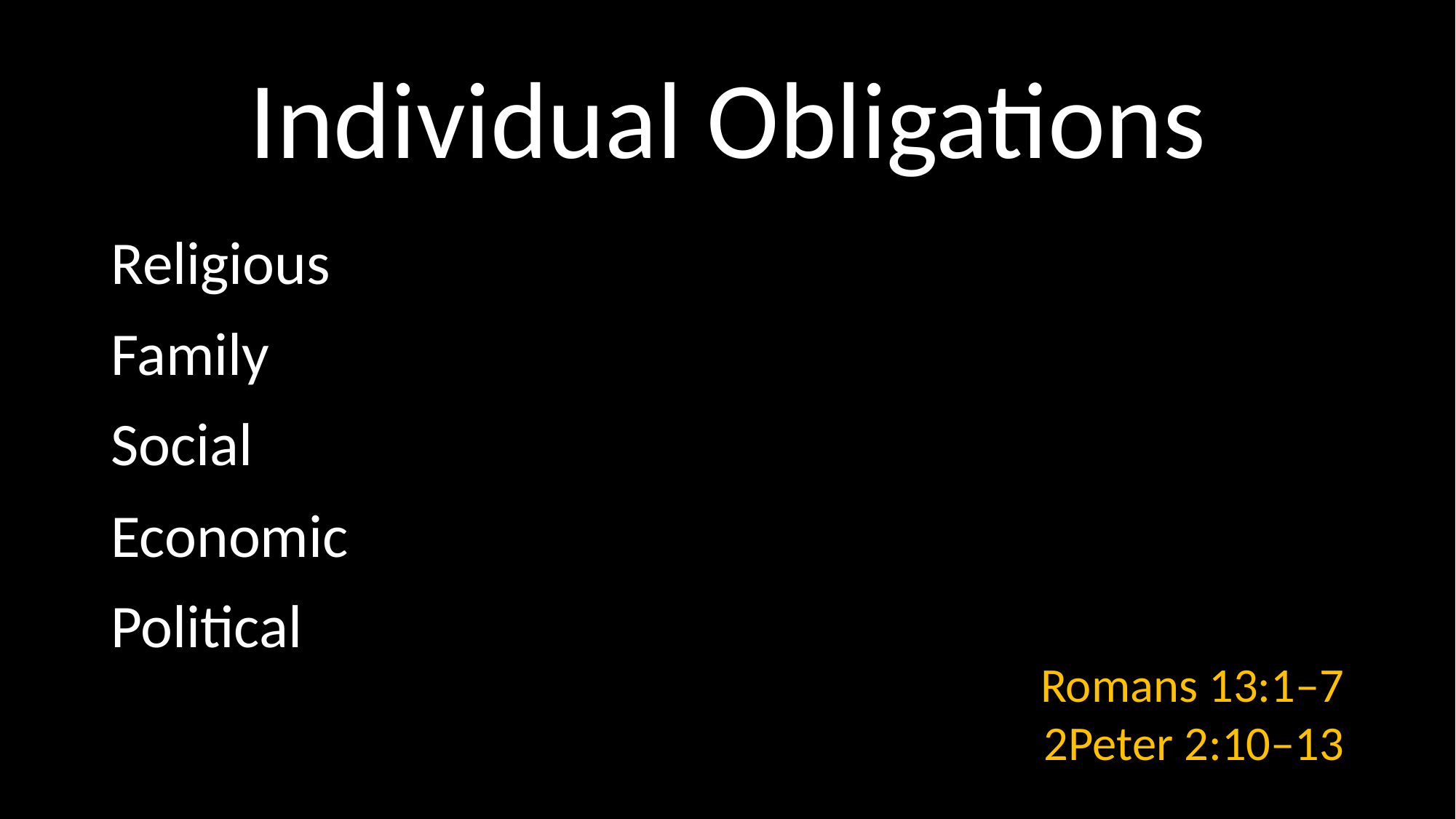

# Individual Obligations
Religious
Family
Social
Economic
Political
Romans 13:1–7
2Peter 2:10–13